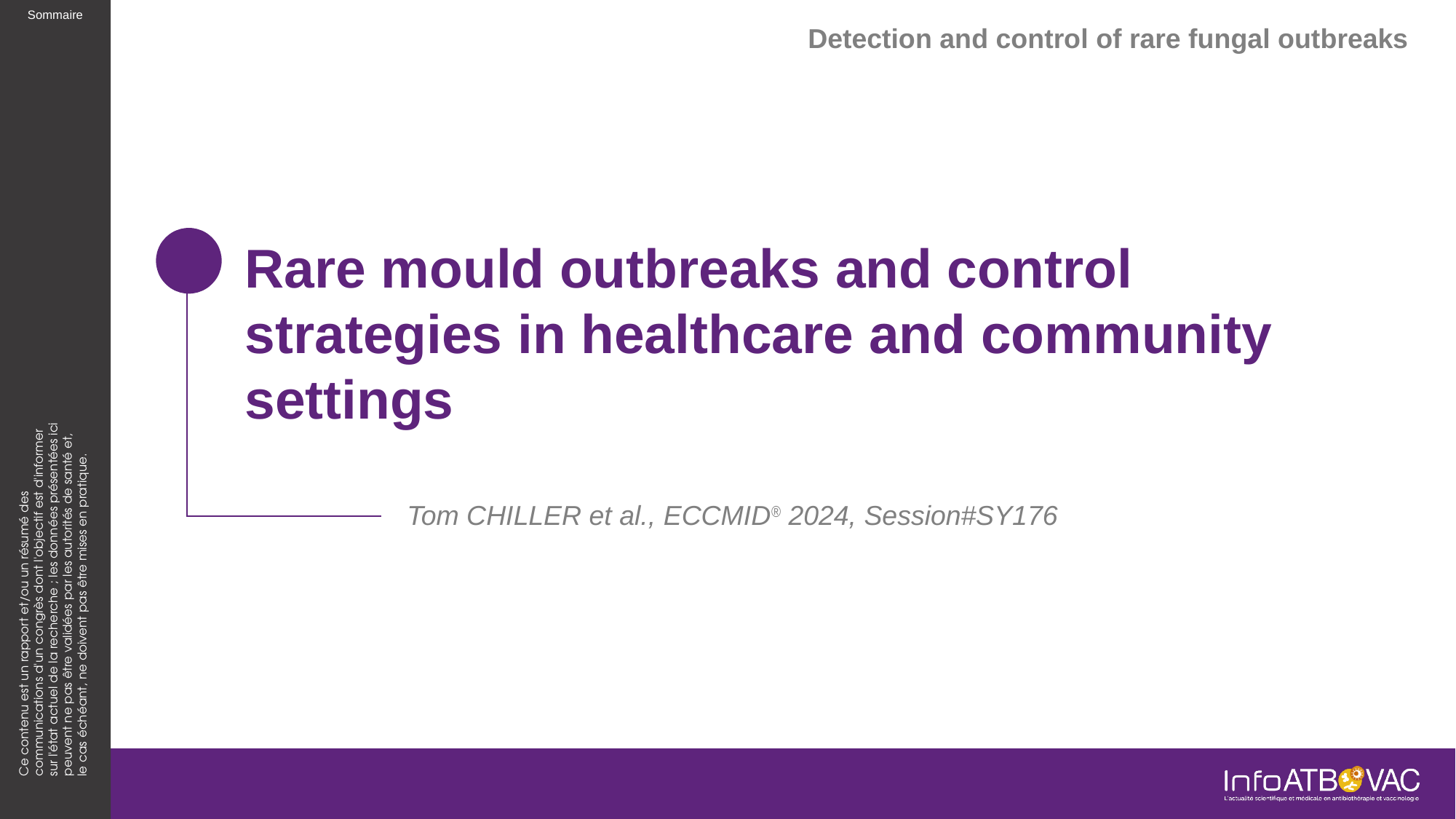

Detection and control of rare fungal outbreaks
# Rare mould outbreaks and control strategies in healthcare and community settings
Tom CHILLER et al., ECCMID® 2024, Session#SY176